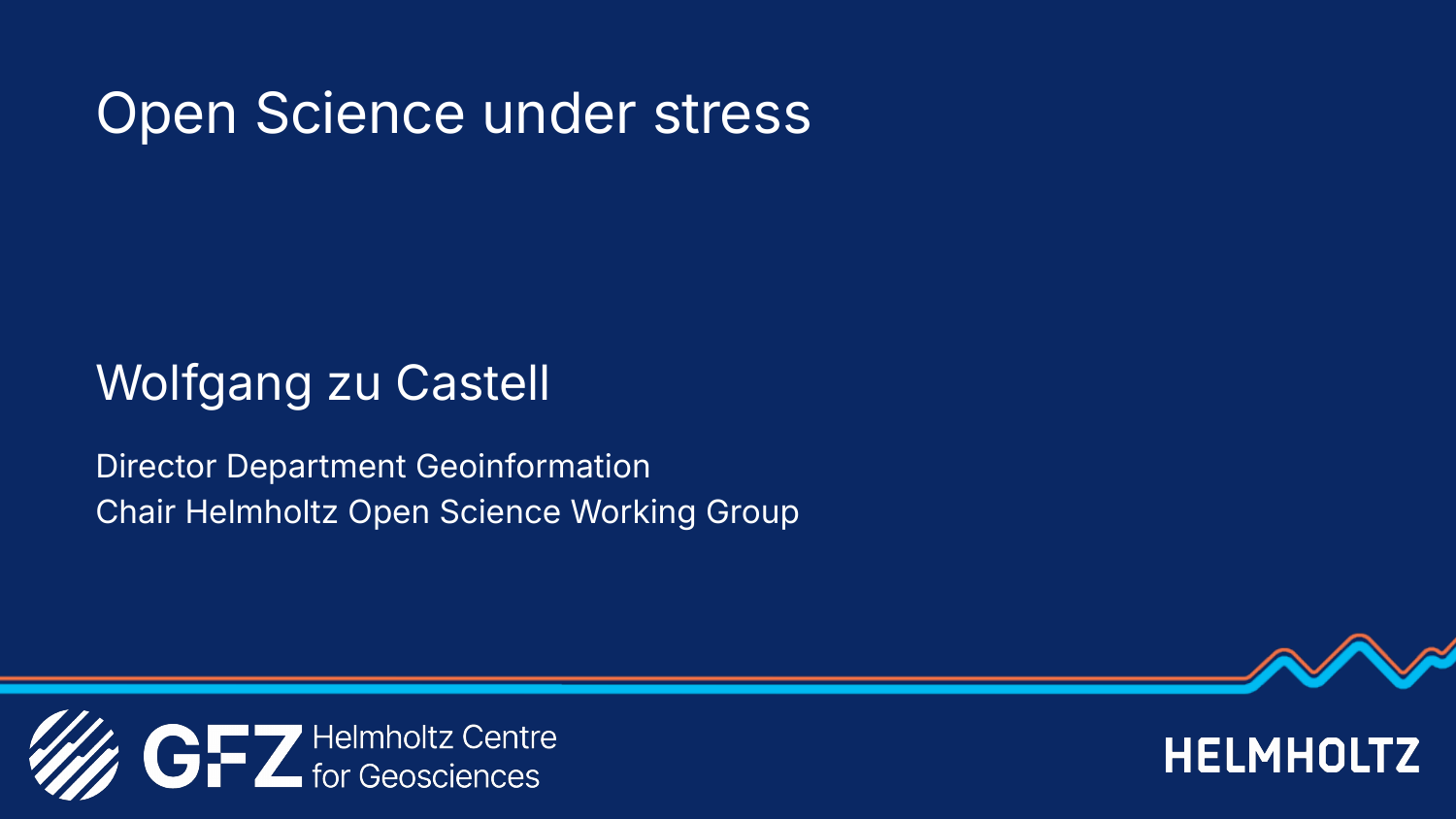

Open Science under stress
Wolfgang zu Castell
Director Department Geoinformation
Chair Helmholtz Open Science Working Group